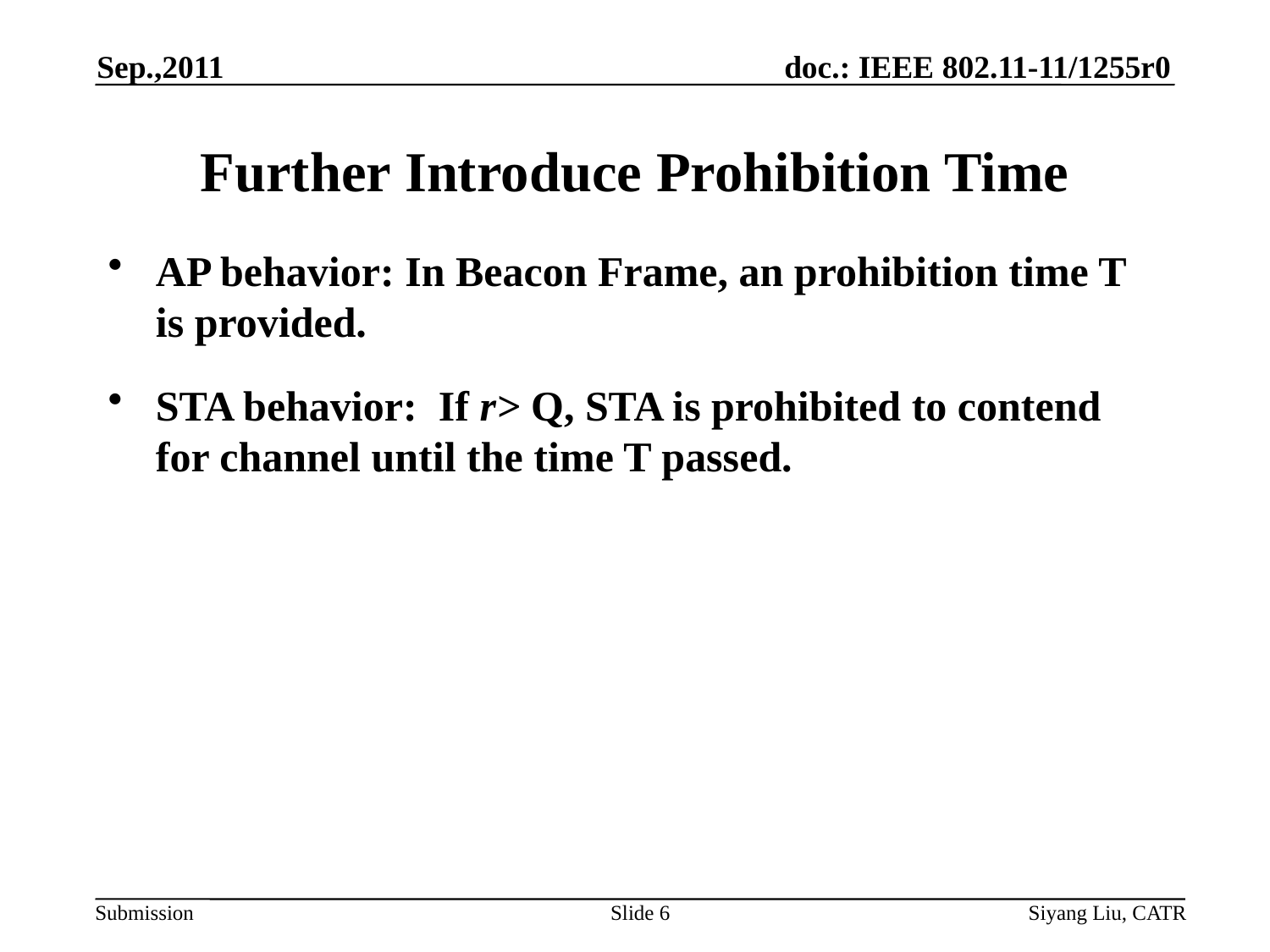

Sep.,2011
# Further Introduce Prohibition Time
AP behavior: In Beacon Frame, an prohibition time T is provided.

STA behavior:  If r> Q, STA is prohibited to contend for channel until the time T passed.

Slide 6
Siyang Liu, CATR